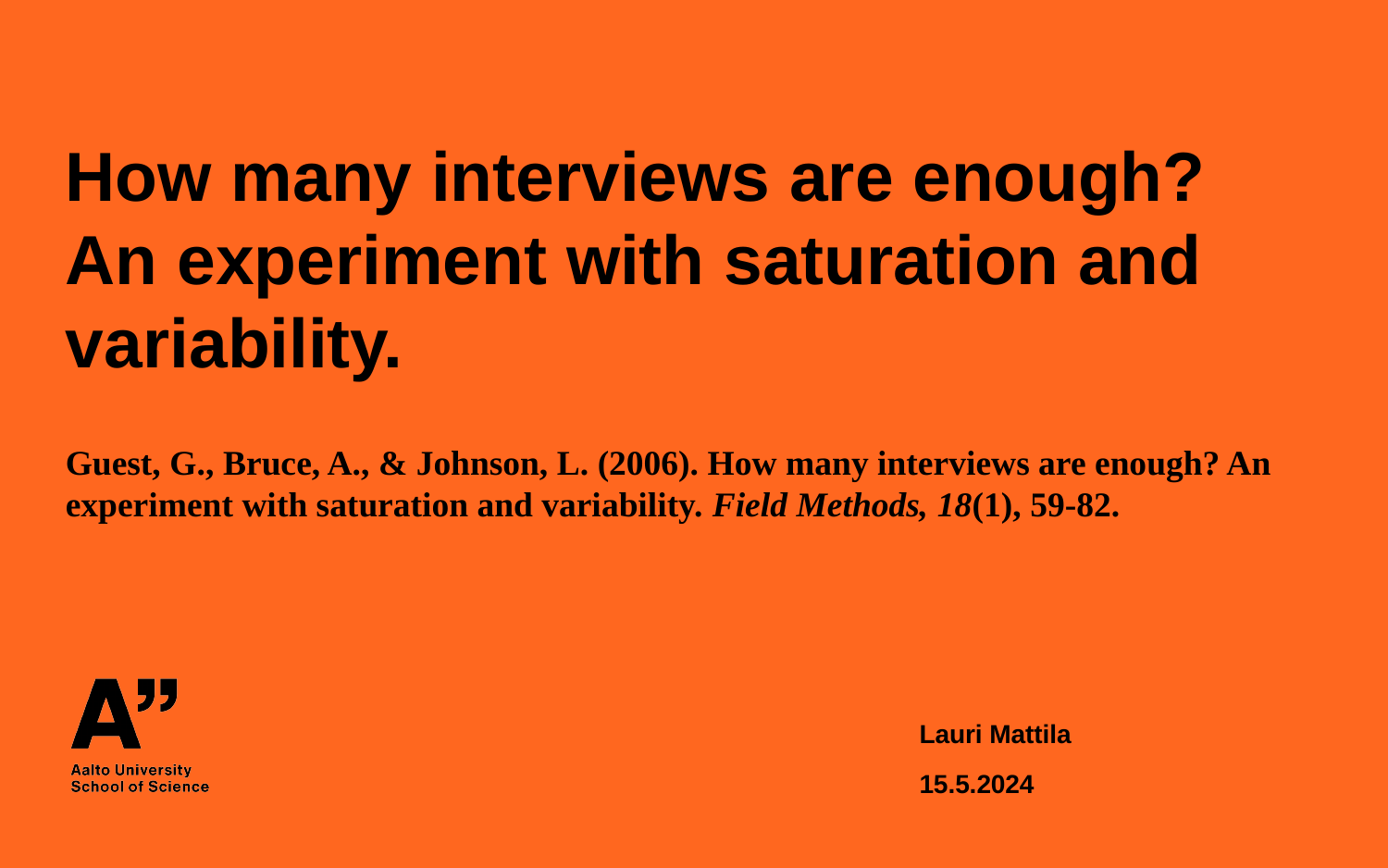

How many interviews are enough? An experiment with saturation and variability.
Guest, G., Bruce, A., & Johnson, L. (2006). How many interviews are enough? An experiment with saturation and variability. Field Methods, 18(1), 59-82.
Lauri Mattila
15.5.2024